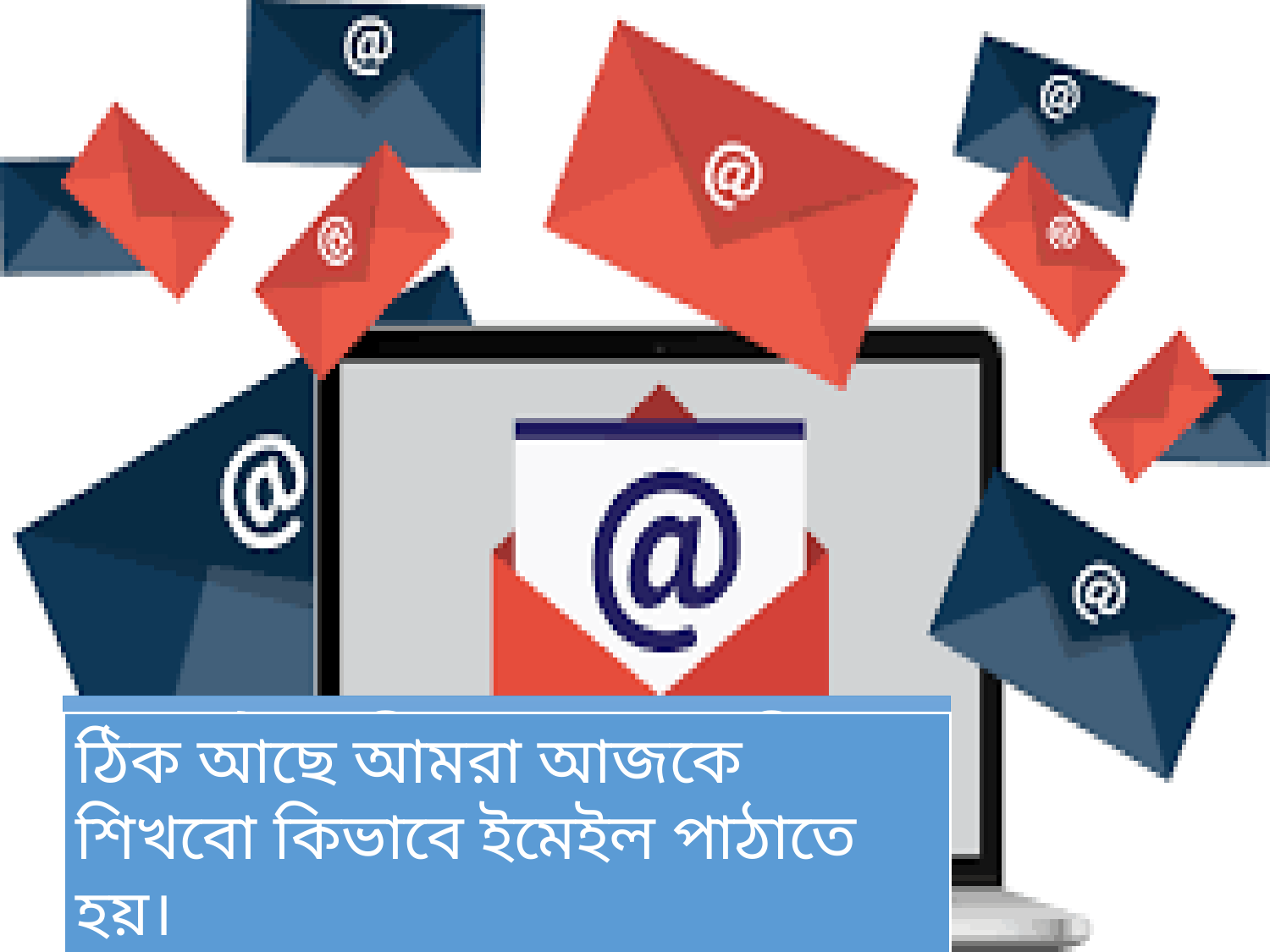

এটা কিসের ছবি
 উঃ ইমেইলের
তোমরা কি ইমেইল পাঠাতে পারো?
ঠিক আছে আমরা আজকে শিখবো কিভাবে ইমেইল পাঠাতে হয়।